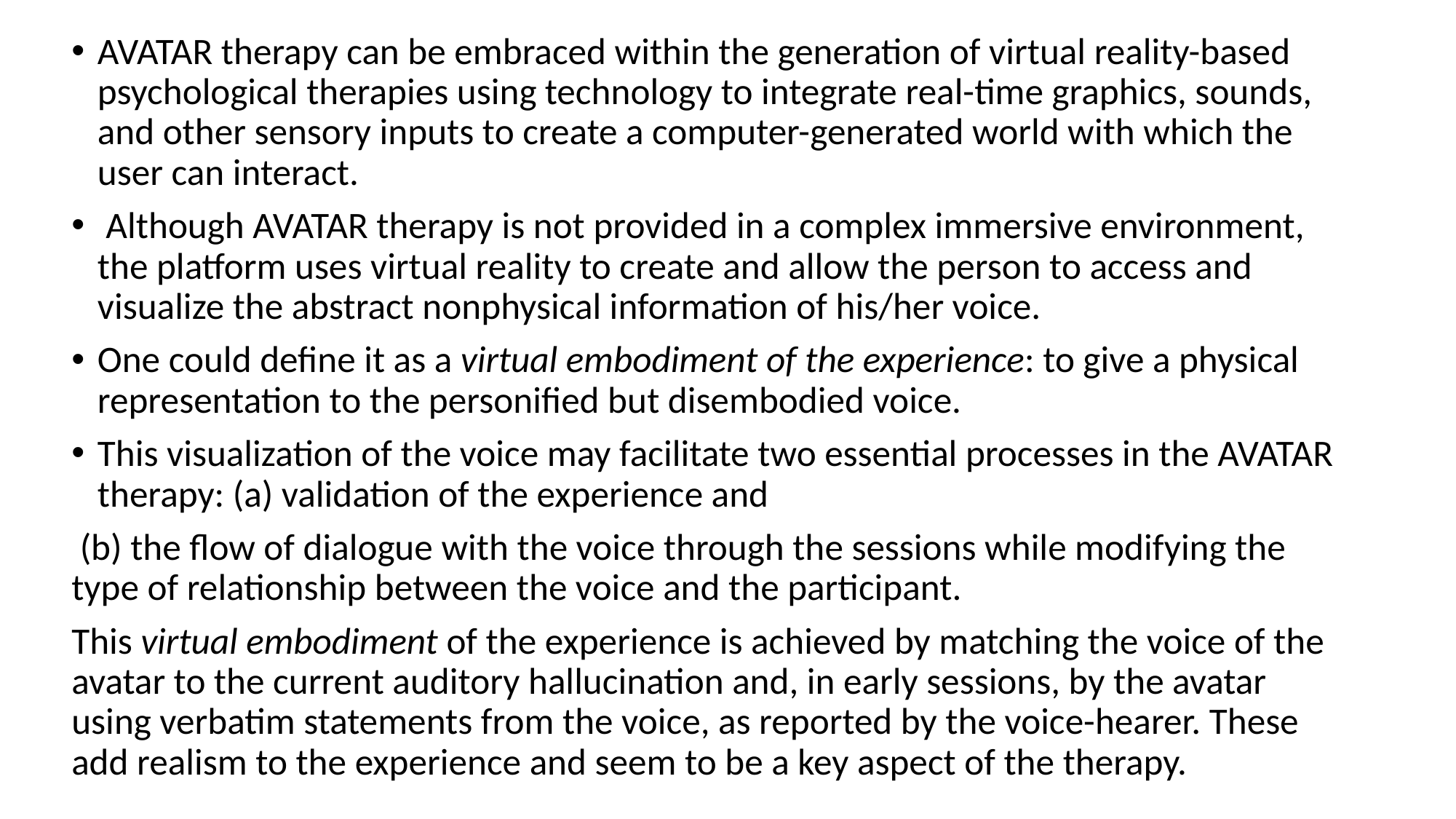

AVATAR therapy can be embraced within the generation of virtual reality-based psychological therapies using technology to integrate real-time graphics, sounds, and other sensory inputs to create a computer-generated world with which the user can interact.
 Although AVATAR therapy is not provided in a complex immersive environment, the platform uses virtual reality to create and allow the person to access and visualize the abstract nonphysical information of his/her voice.
One could define it as a virtual embodiment of the experience: to give a physical representation to the personified but disembodied voice.
This visualization of the voice may facilitate two essential processes in the AVATAR therapy: (a) validation of the experience and
 (b) the flow of dialogue with the voice through the sessions while modifying the type of relationship between the voice and the participant.
This virtual embodiment of the experience is achieved by matching the voice of the avatar to the current auditory hallucination and, in early sessions, by the avatar using verbatim statements from the voice, as reported by the voice-hearer. These add realism to the experience and seem to be a key aspect of the therapy.